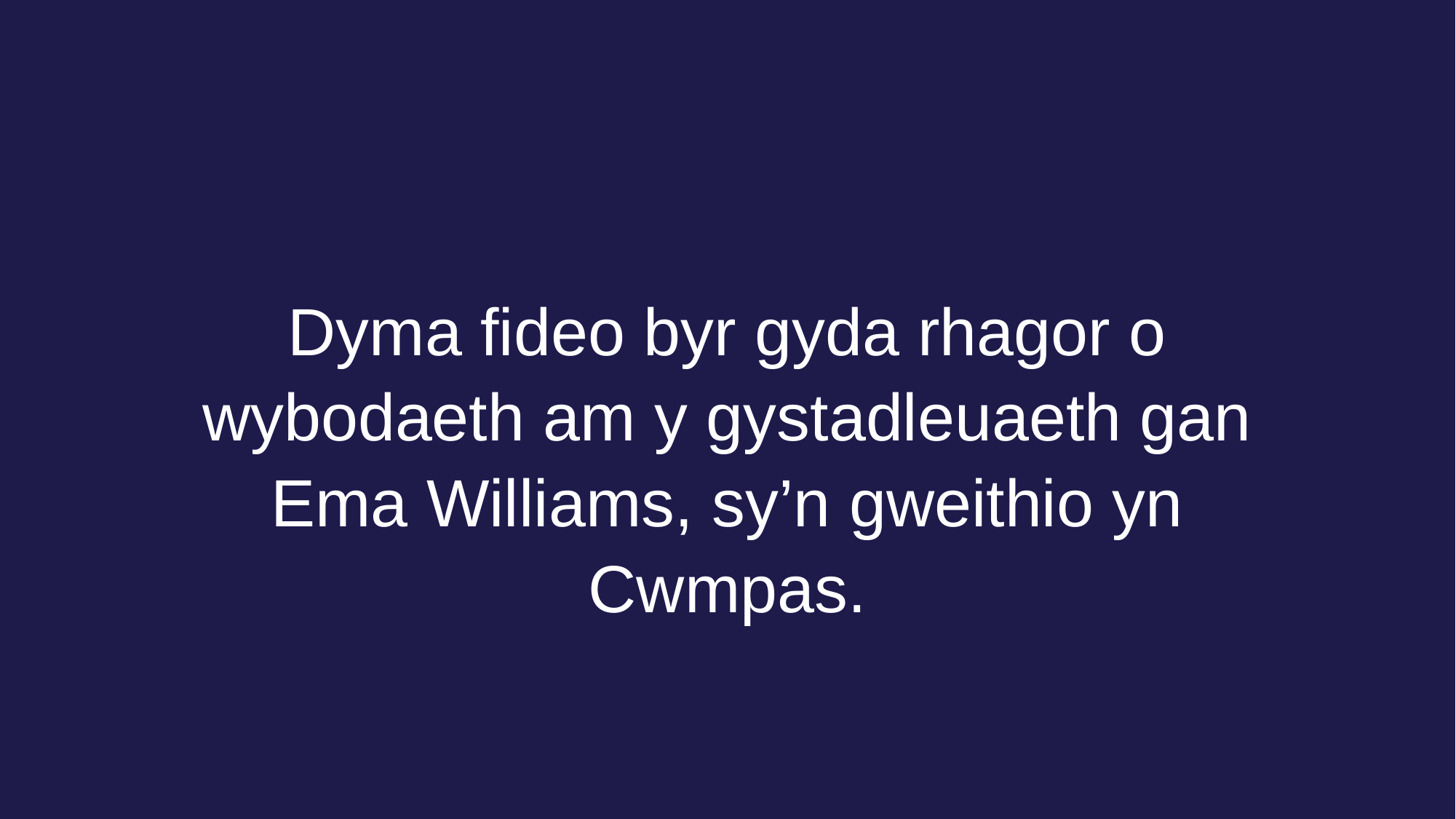

Dyma fideo byr gyda rhagor o wybodaeth am y gystadleuaeth gan Ema Williams, sy’n gweithio yn Cwmpas.